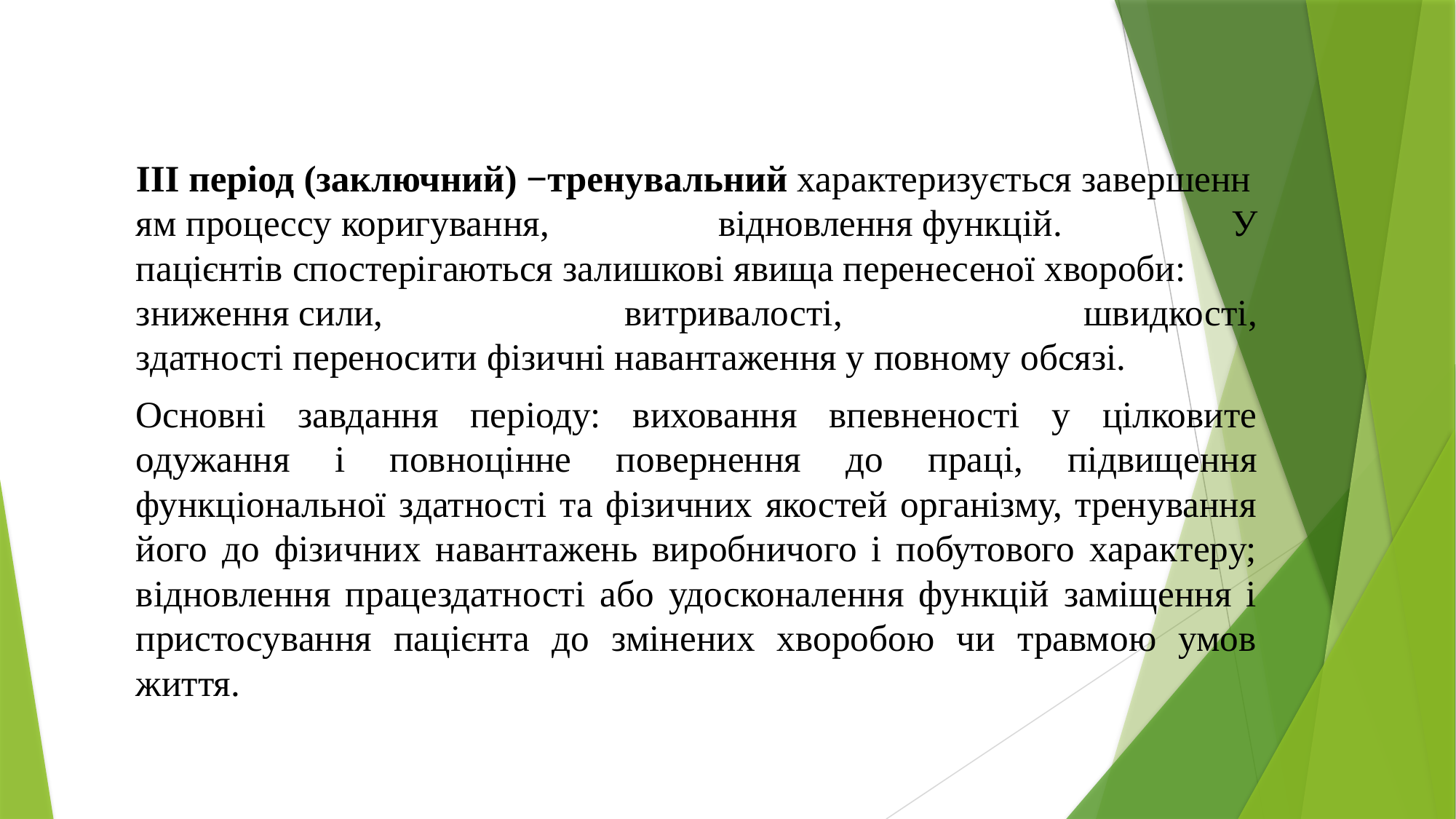

III період (заключний) −тренувальний характеризується завершенням процессу коригування, відновлення функцій. У пацієнтів спостерігаються залишкові явища перенесеної хвороби: зниження сили, витривалості, швидкості, здатності переносити фізичні навантаження у повному обсязі.
			Основні завдання періоду: виховання впевненості у цілковите одужання і повноцінне повернення до праці, підвищення функціональної здатності та фізичних якостей організму, тренування його до фізичних навантажень виробничого і побутового характеру; відновлення працездатності або удосконалення функцій заміщення і пристосування пацієнта до змінених хворобою чи травмою умов життя.